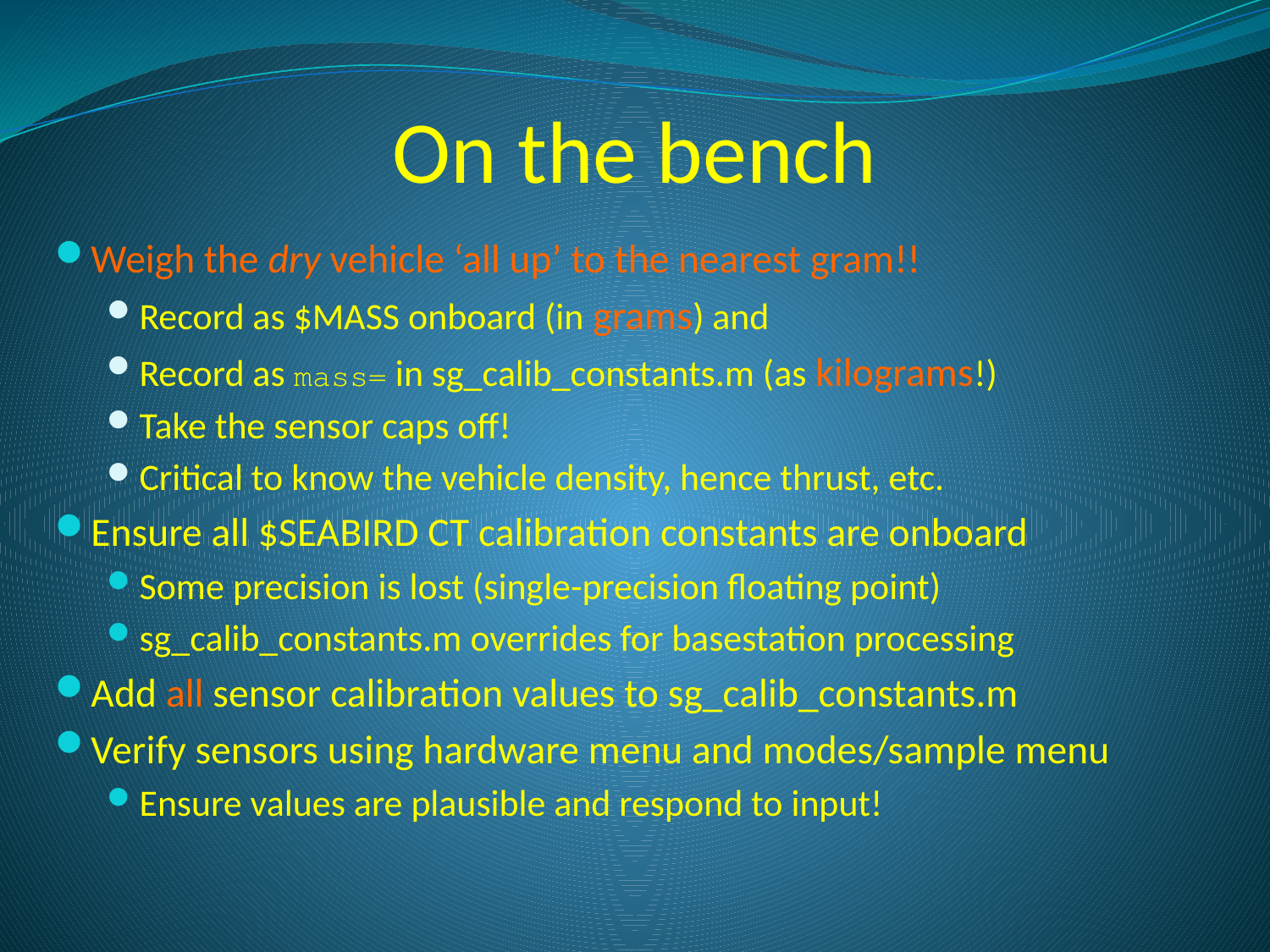

# On the bench
Weigh the dry vehicle ‘all up’ to the nearest gram!!
Record as $MASS onboard (in grams) and
Record as mass= in sg_calib_constants.m (as kilograms!)
Take the sensor caps off!
Critical to know the vehicle density, hence thrust, etc.
Ensure all $SEABIRD CT calibration constants are onboard
Some precision is lost (single-precision floating point)
sg_calib_constants.m overrides for basestation processing
Add all sensor calibration values to sg_calib_constants.m
Verify sensors using hardware menu and modes/sample menu
Ensure values are plausible and respond to input!